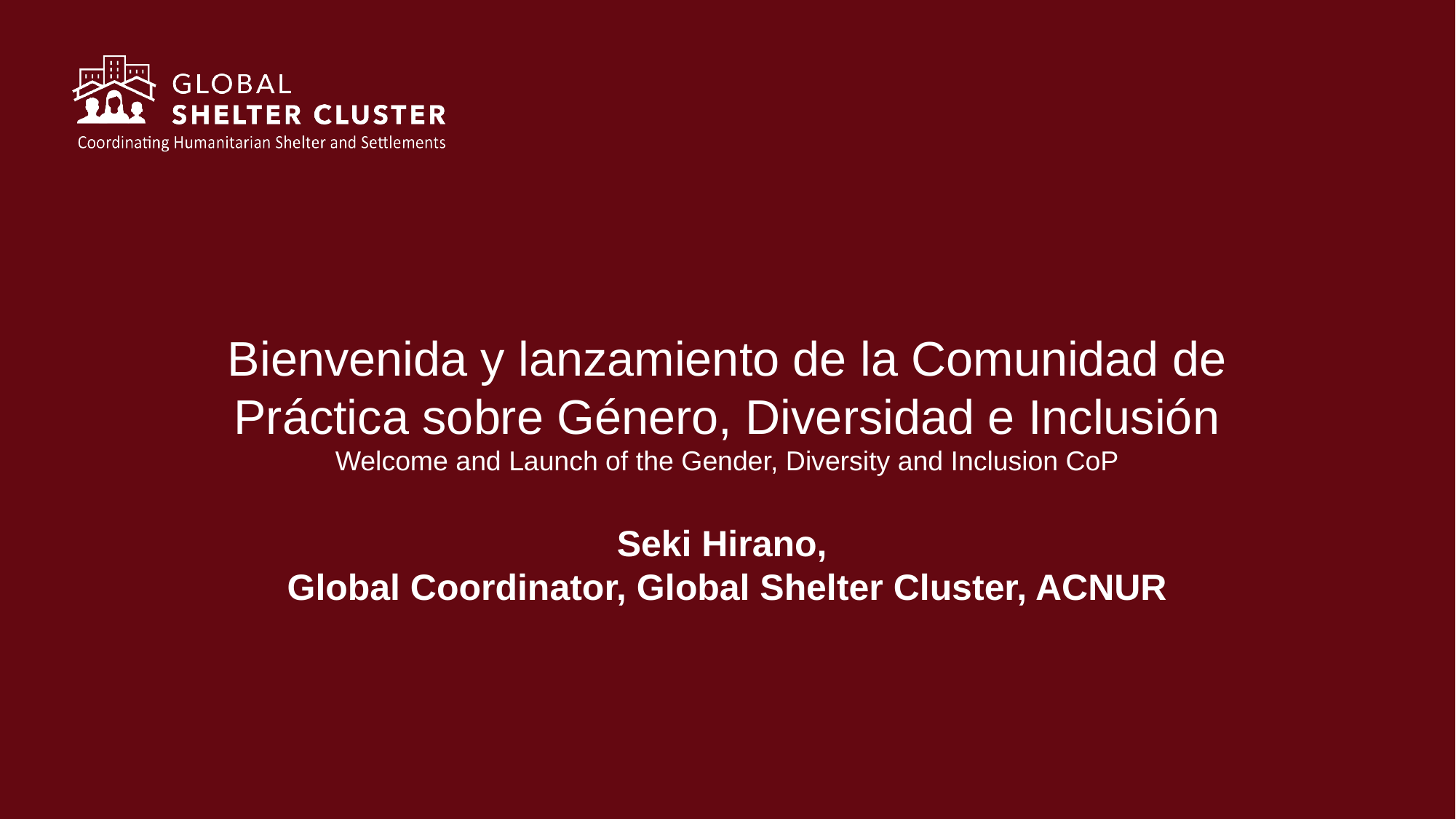

Bienvenida y lanzamiento de la Comunidad de Práctica sobre Género, Diversidad e Inclusión
Welcome and Launch of the Gender, Diversity and Inclusion CoP

Seki Hirano,
Global Coordinator, Global Shelter Cluster, ACNUR